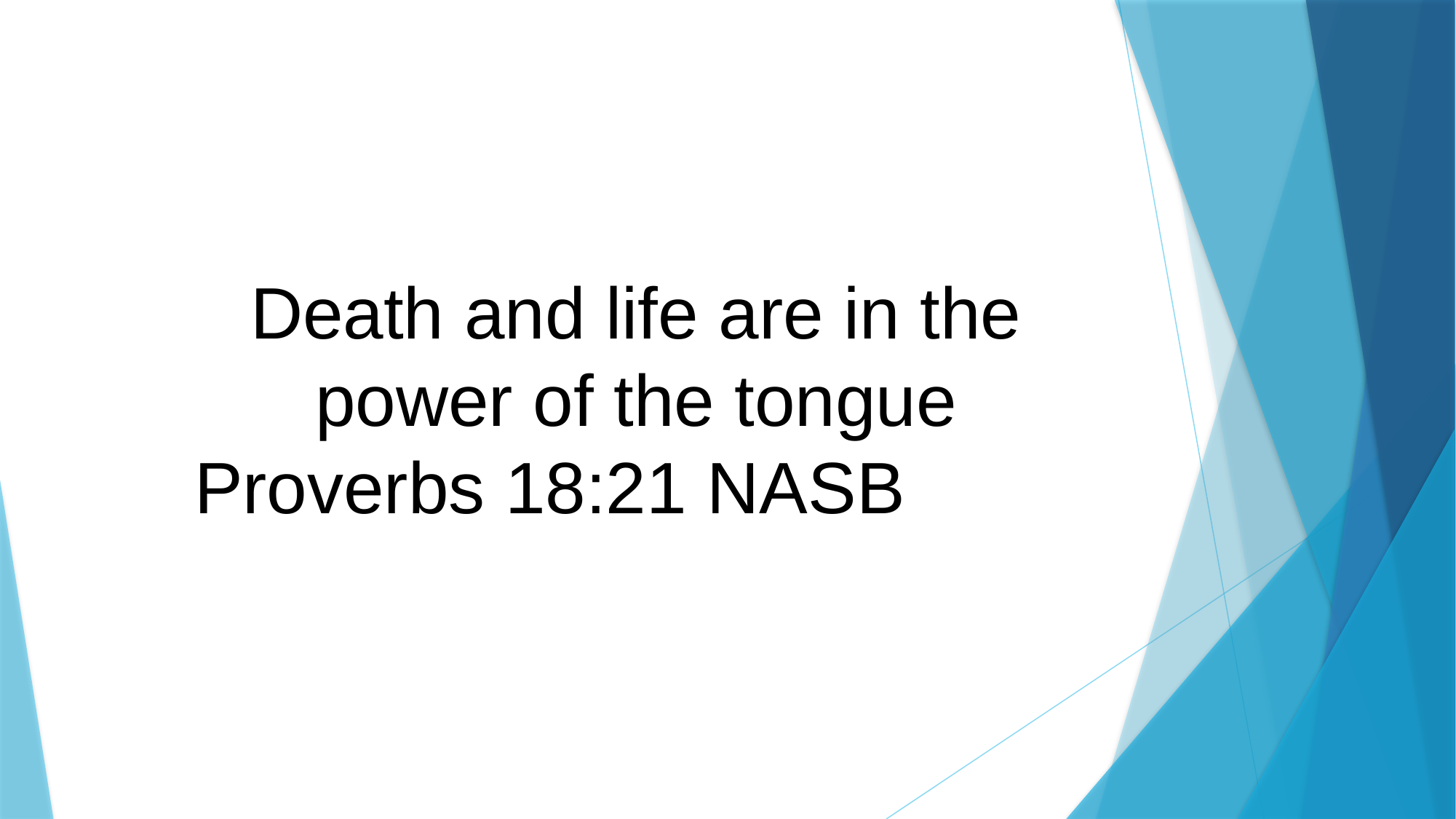

Death and life are in the power of the tongue
Proverbs 18:21 NASB